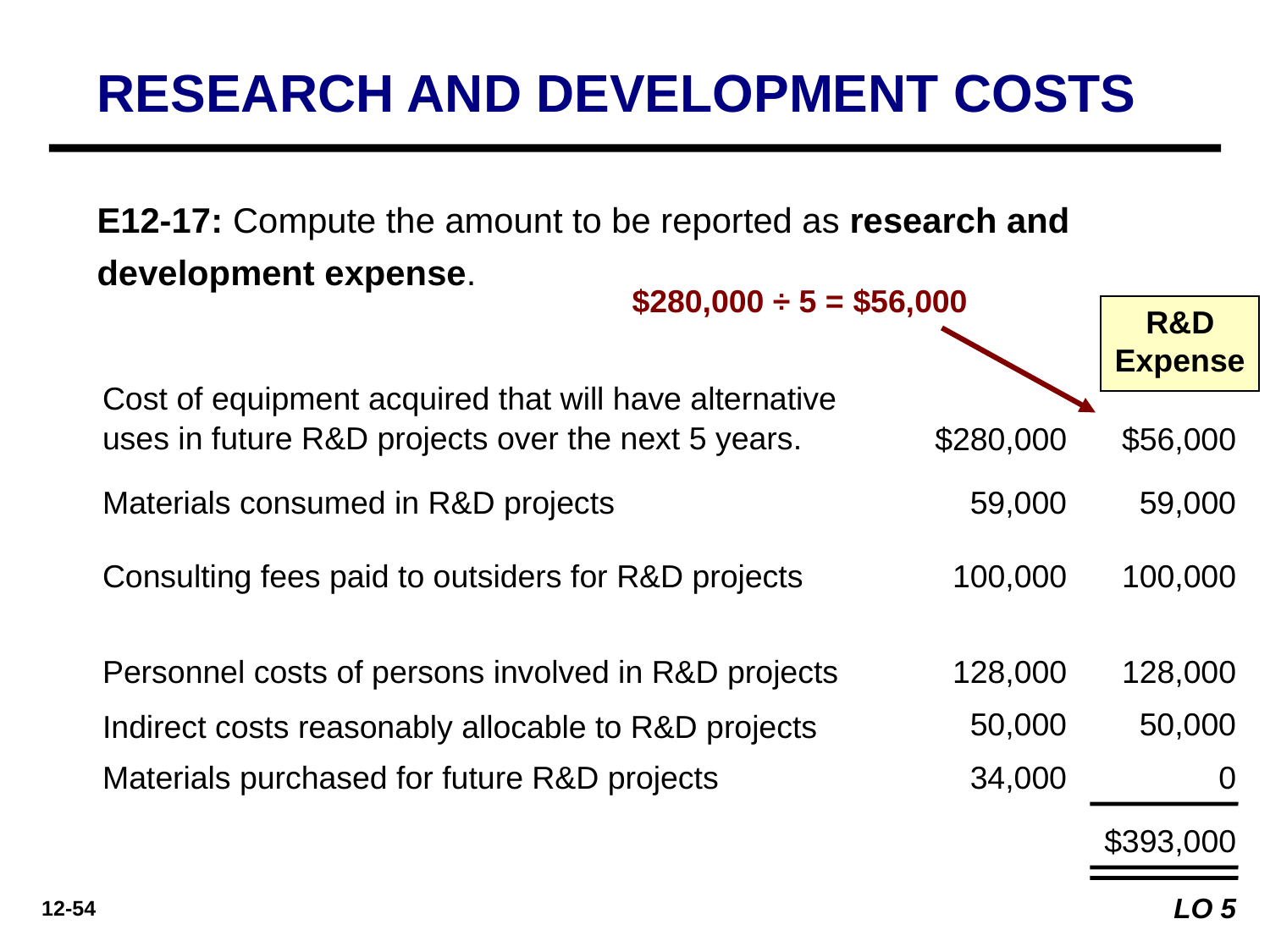

RESEARCH AND DEVELOPMENT COSTS

E12-17: Compute the amount to be reported as research and development expense.
$280,000 ÷ 5 = $56,000
R&D Expense

	Cost of equipment acquired that will have alternative uses in future R&D projects over the next 5 years.
$280,000
$56,000
	Materials consumed in R&D projects
59,000
59,000
	Consulting fees paid to outsiders for R&D projects
100,000
100,000
	Personnel costs of persons involved in R&D projects
128,000
128,000
	Indirect costs reasonably allocable to R&D projects
50,000
50,000
	Materials purchased for future R&D projects
34,000
0

$393,000

LO 5